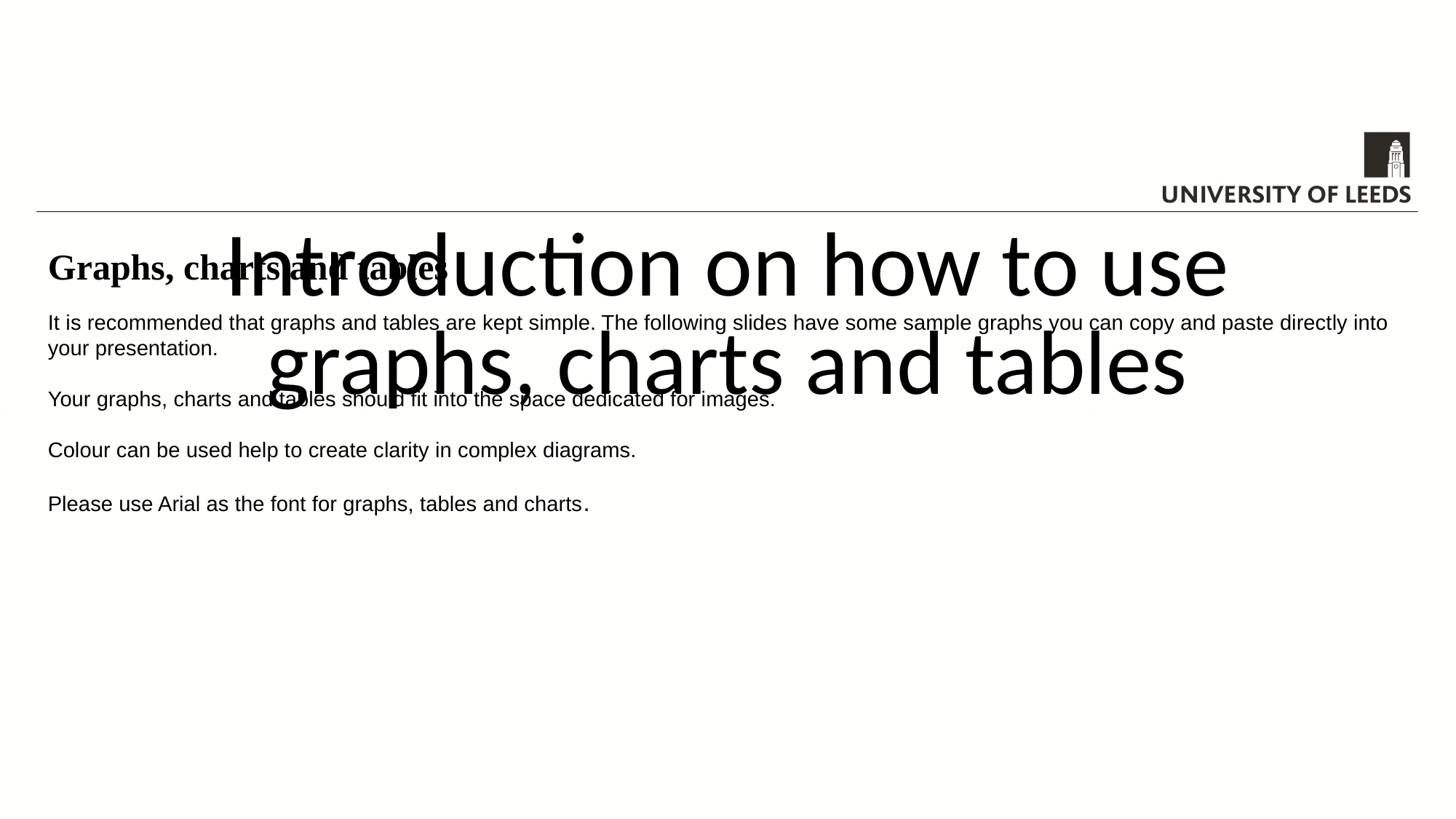

# Introduction on how to use graphs, charts and tables
Graphs, charts and tables

It is recommended that graphs and tables are kept simple. The following slides have some sample graphs you can copy and paste directly into your presentation.

Your graphs, charts and tables should fit into the space dedicated for images.

Colour can be used help to create clarity in complex diagrams.

Please use Arial as the font for graphs, tables and charts.